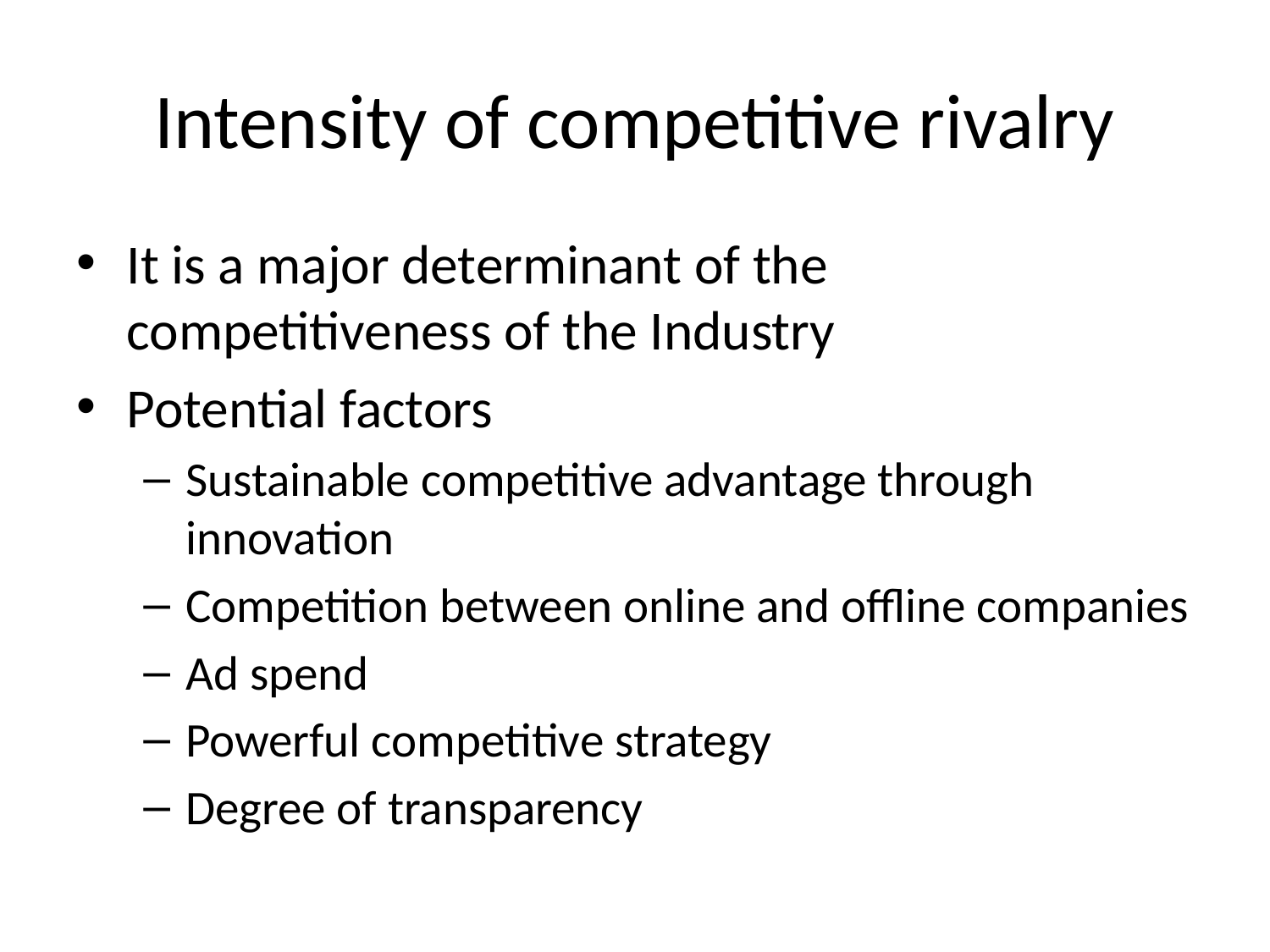

# Intensity of competitive rivalry
It is a major determinant of the competitiveness of the Industry
Potential factors
Sustainable competitive advantage through innovation
Competition between online and offline companies
Ad spend
Powerful competitive strategy
Degree of transparency